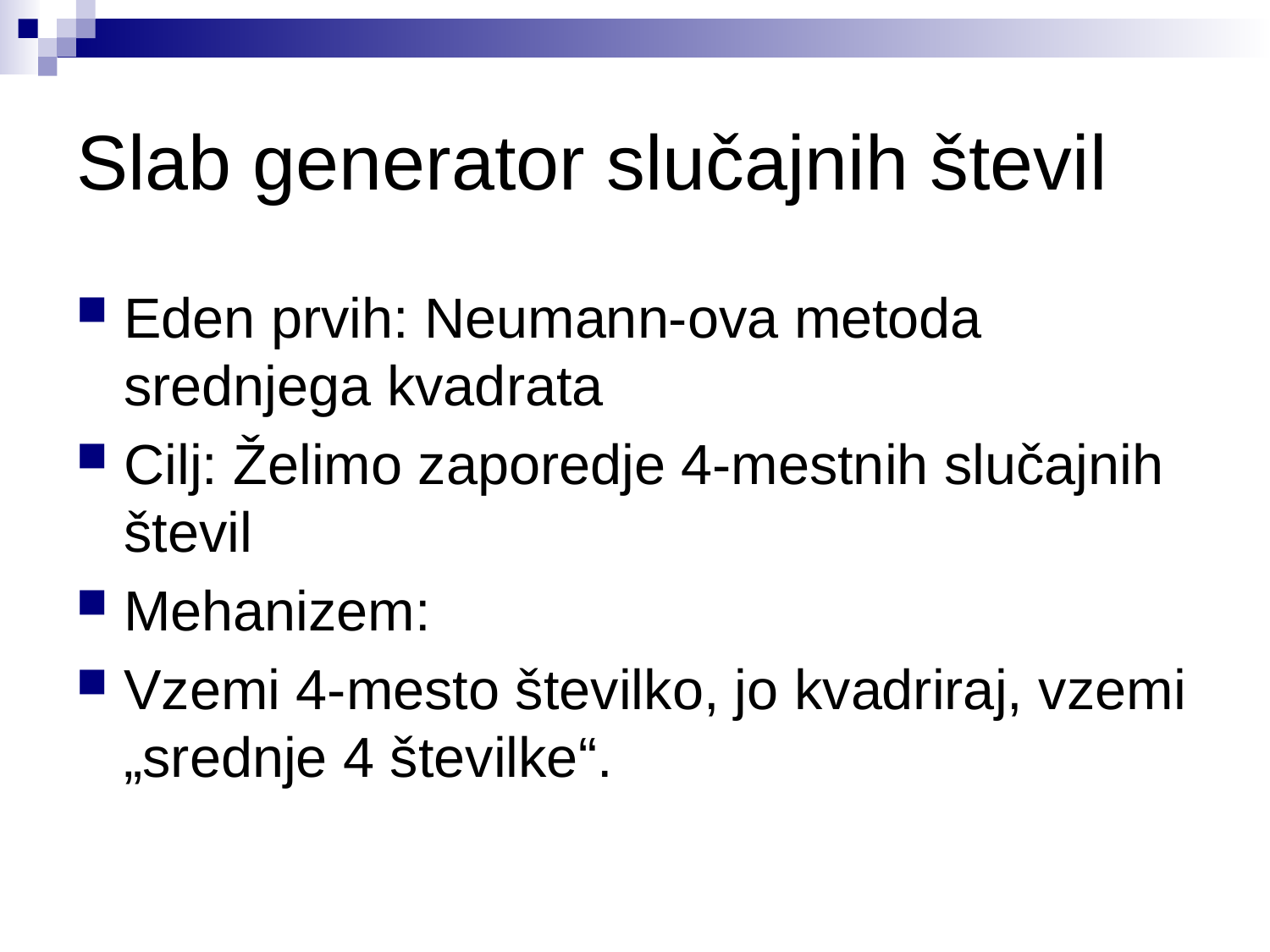

# Slab generator slučajnih števil
Eden prvih: Neumann-ova metoda srednjega kvadrata
Cilj: Želimo zaporedje 4-mestnih slučajnih števil
Mehanizem:
Vzemi 4-mesto številko, jo kvadriraj, vzemi „srednje 4 številke“.